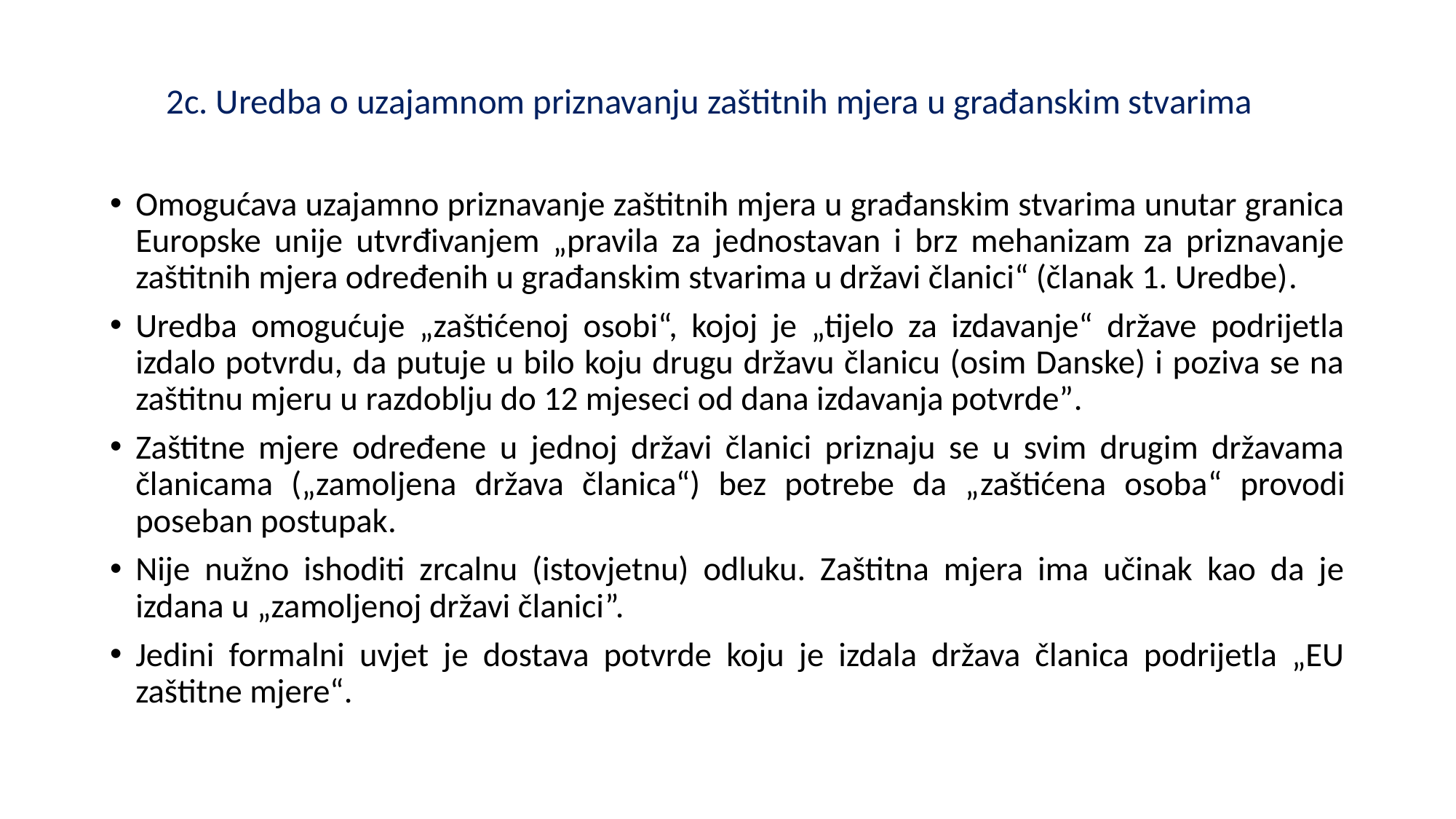

# 2c. Uredba o uzajamnom priznavanju zaštitnih mjera u građanskim stvarima
Omogućava uzajamno priznavanje zaštitnih mjera u građanskim stvarima unutar granica Europske unije utvrđivanjem „pravila za jednostavan i brz mehanizam za priznavanje zaštitnih mjera određenih u građanskim stvarima u državi članici“ (članak 1. Uredbe).
Uredba omogućuje „zaštićenoj osobi“, kojoj je „tijelo za izdavanje“ države podrijetla izdalo potvrdu, da putuje u bilo koju drugu državu članicu (osim Danske) i poziva se na zaštitnu mjeru u razdoblju do 12 mjeseci od dana izdavanja potvrde”.
Zaštitne mjere određene u jednoj državi članici priznaju se u svim drugim državama članicama („zamoljena država članica“) bez potrebe da „zaštićena osoba“ provodi poseban postupak.
Nije nužno ishoditi zrcalnu (istovjetnu) odluku. Zaštitna mjera ima učinak kao da je izdana u „zamoljenoj državi članici”.
Jedini formalni uvjet je dostava potvrde koju je izdala država članica podrijetla „EU zaštitne mjere“.